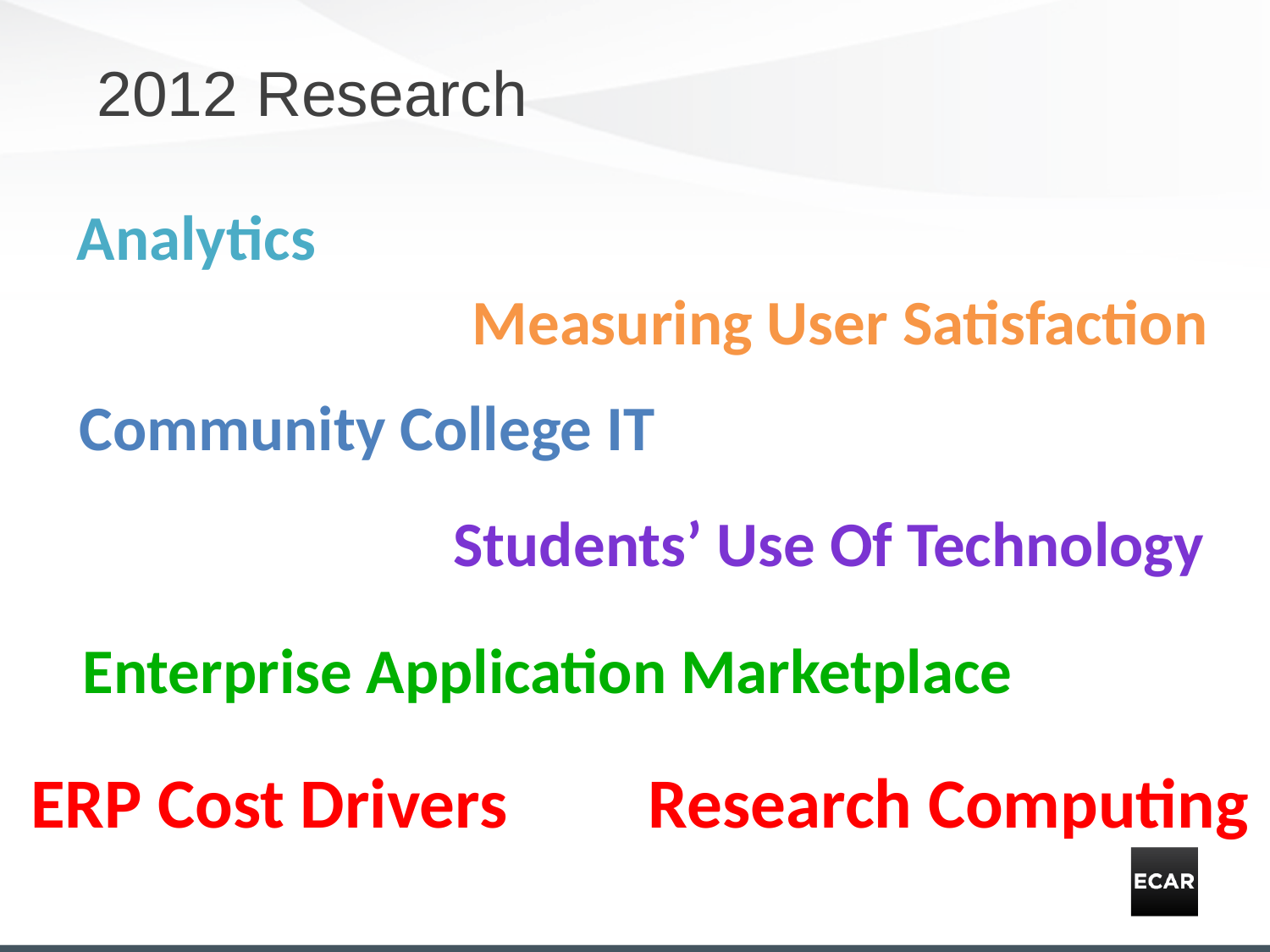

# 2012 Research
Analytics
Measuring User Satisfaction
Community College IT
Students’ Use Of Technology
Enterprise Application Marketplace
ERP Cost Drivers
Research Computing